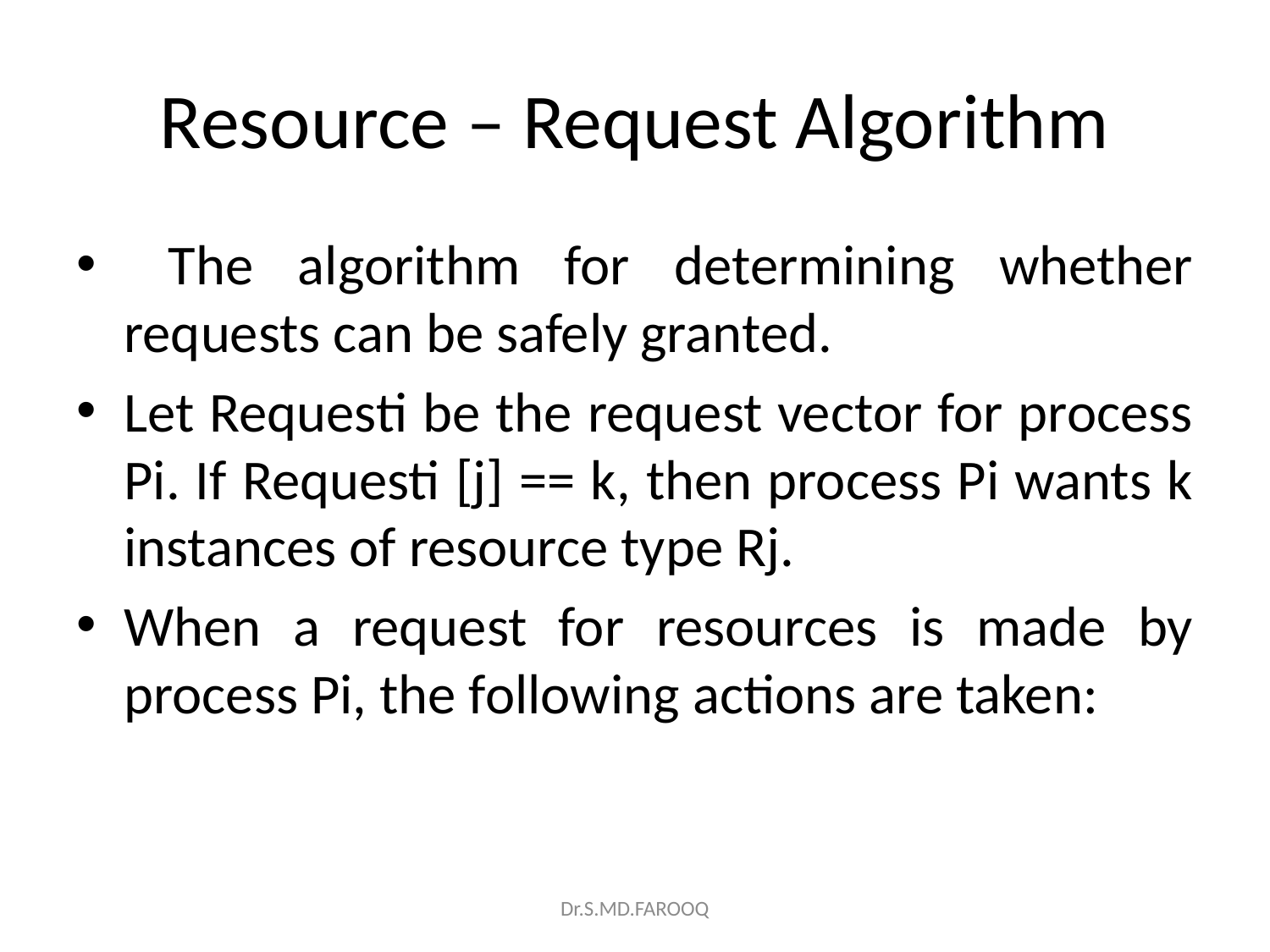

# Resource – Request Algorithm
 The algorithm for determining whether requests can be safely granted.
Let Requesti be the request vector for process Pi. If Requesti [j] == k, then process Pi wants k instances of resource type Rj.
When a request for resources is made by process Pi, the following actions are taken:
Dr.S.MD.FAROOQ